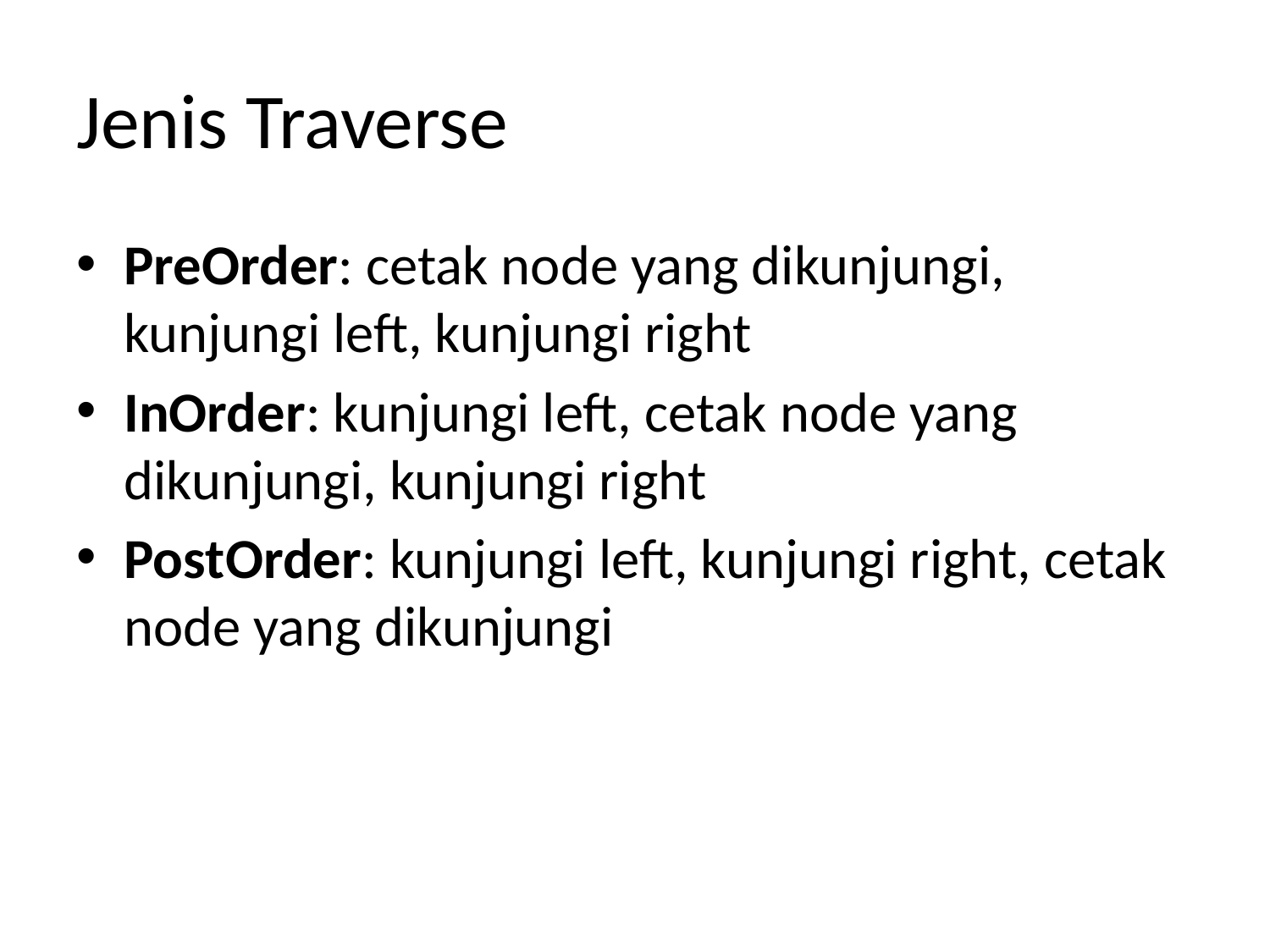

# Jenis Traverse
PreOrder: cetak node yang dikunjungi, kunjungi left, kunjungi right
InOrder: kunjungi left, cetak node yang dikunjungi, kunjungi right
PostOrder: kunjungi left, kunjungi right, cetak node yang dikunjungi